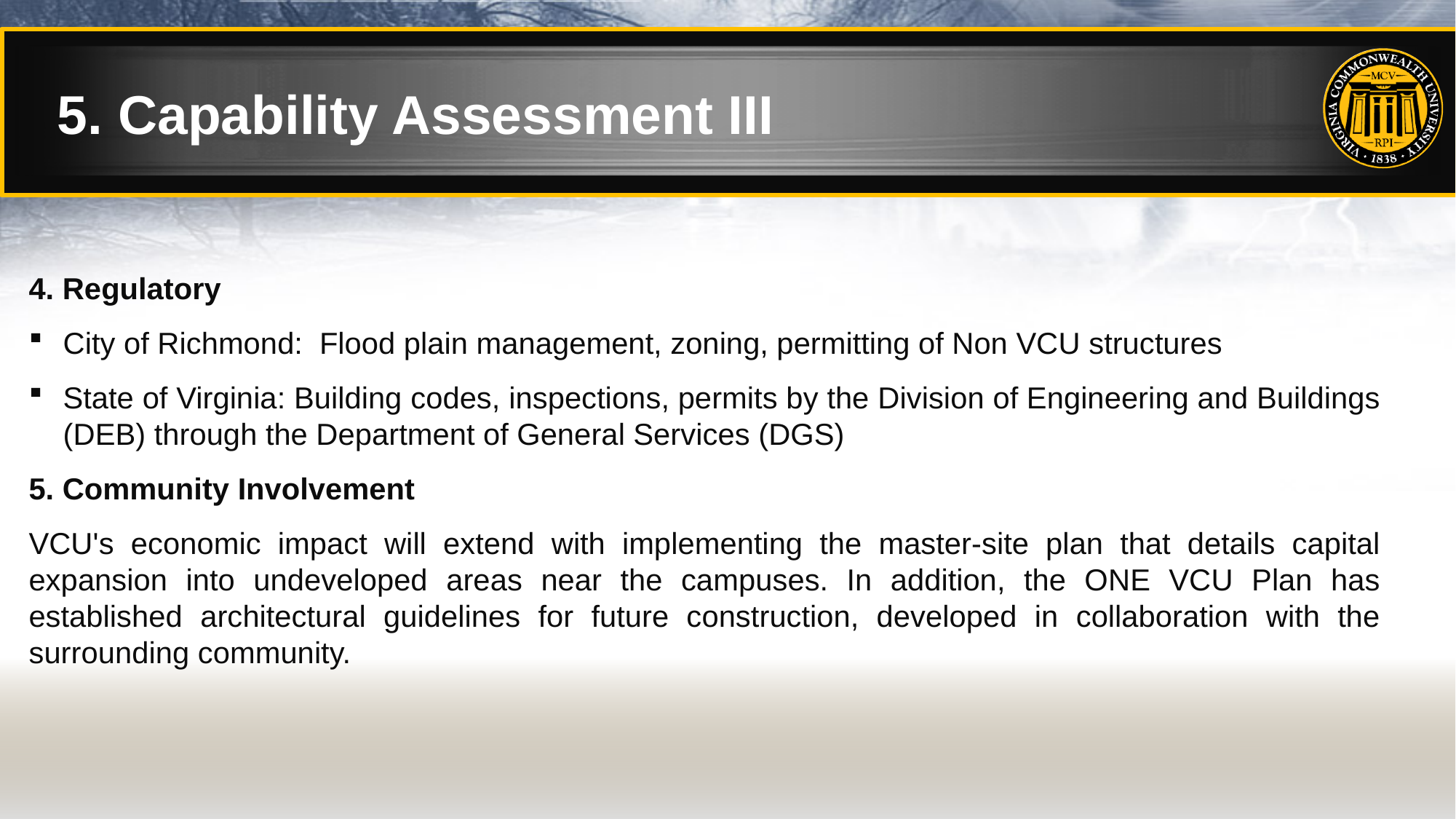

# 5. Capability Assessment III
4. Regulatory
City of Richmond:  Flood plain management, zoning, permitting of Non VCU structures
State of Virginia: Building codes, inspections, permits by the Division of Engineering and Buildings (DEB) through the Department of General Services (DGS)
5. Community Involvement
VCU's economic impact will extend with implementing the master-site plan that details capital expansion into undeveloped areas near the campuses. In addition, the ONE VCU Plan has established architectural guidelines for future construction, developed in collaboration with the surrounding community.